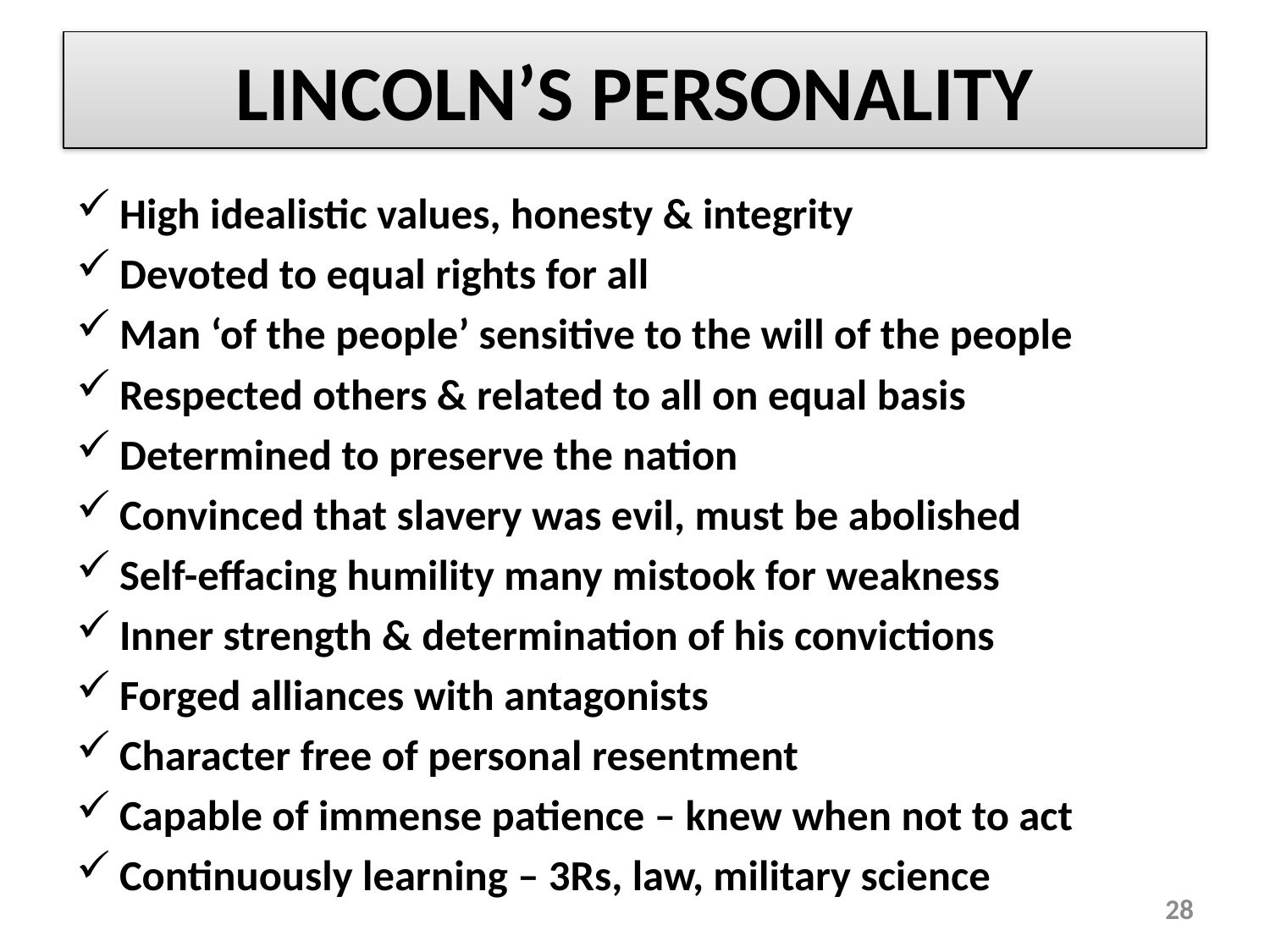

# LINCOLN’S PERSONALITY
High idealistic values, honesty & integrity
Devoted to equal rights for all
Man ‘of the people’ sensitive to the will of the people
Respected others & related to all on equal basis
Determined to preserve the nation
Convinced that slavery was evil, must be abolished
Self-effacing humility many mistook for weakness
Inner strength & determination of his convictions
Forged alliances with antagonists
Character free of personal resentment
Capable of immense patience – knew when not to act
Continuously learning – 3Rs, law, military science

28